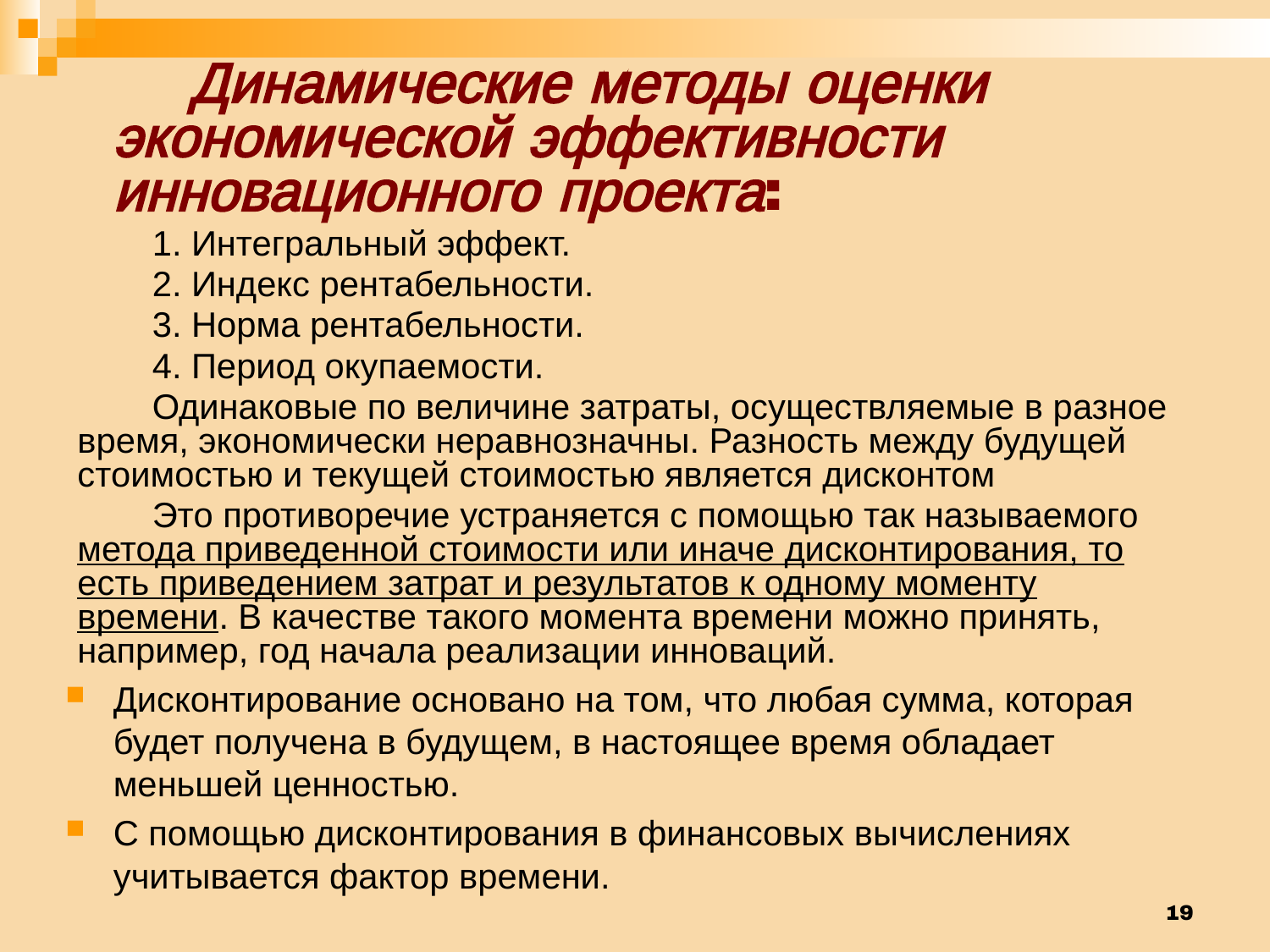

Динамические методы оценки экономической эффективности инновационного проекта:
1. Интегральный эффект.
2. Индекс рентабельности.
3. Норма рентабельности.
4. Период окупаемости.
Одинаковые по величине затраты, осуществляемые в разное время, экономически неравнозначны. Разность между будущей стоимостью и текущей стоимостью является дисконтом
Это противоречие устраняется с помощью так называемого метода приведенной стоимости или иначе дисконтирования, то есть приведением затрат и результатов к одному моменту времени. В качестве такого момента времени можно принять, например, год начала реализации инноваций.
Дисконтирование основано на том, что любая сумма, которая будет получена в будущем, в настоящее время обладает меньшей ценностью.
С помощью дисконтирования в финансовых вычислениях учитывается фактор времени.

19